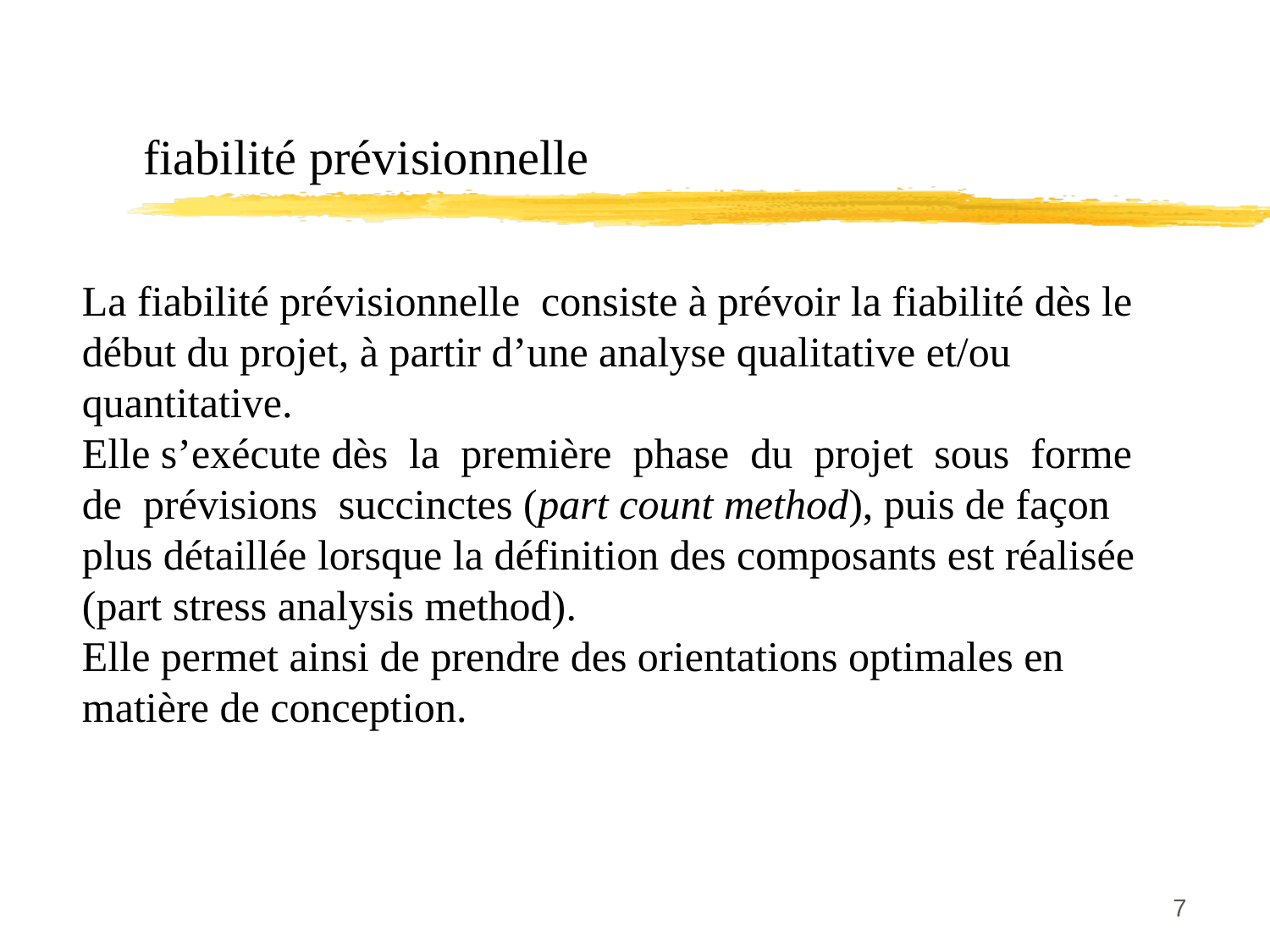

fiabilité prévisionnelle
La fiabilité prévisionnelle  consiste à prévoir la fiabilité dès le début du projet, à partir d’une analyse qualitative et/ou quantitative.
Elle s’exécute dès  la  première  phase  du  projet  sous  forme  de  prévisions  succinctes (part count method), puis de façon plus détaillée lorsque la définition des composants est réalisée (part stress analysis method).
Elle permet ainsi de prendre des orientations optimales en matière de conception.
7